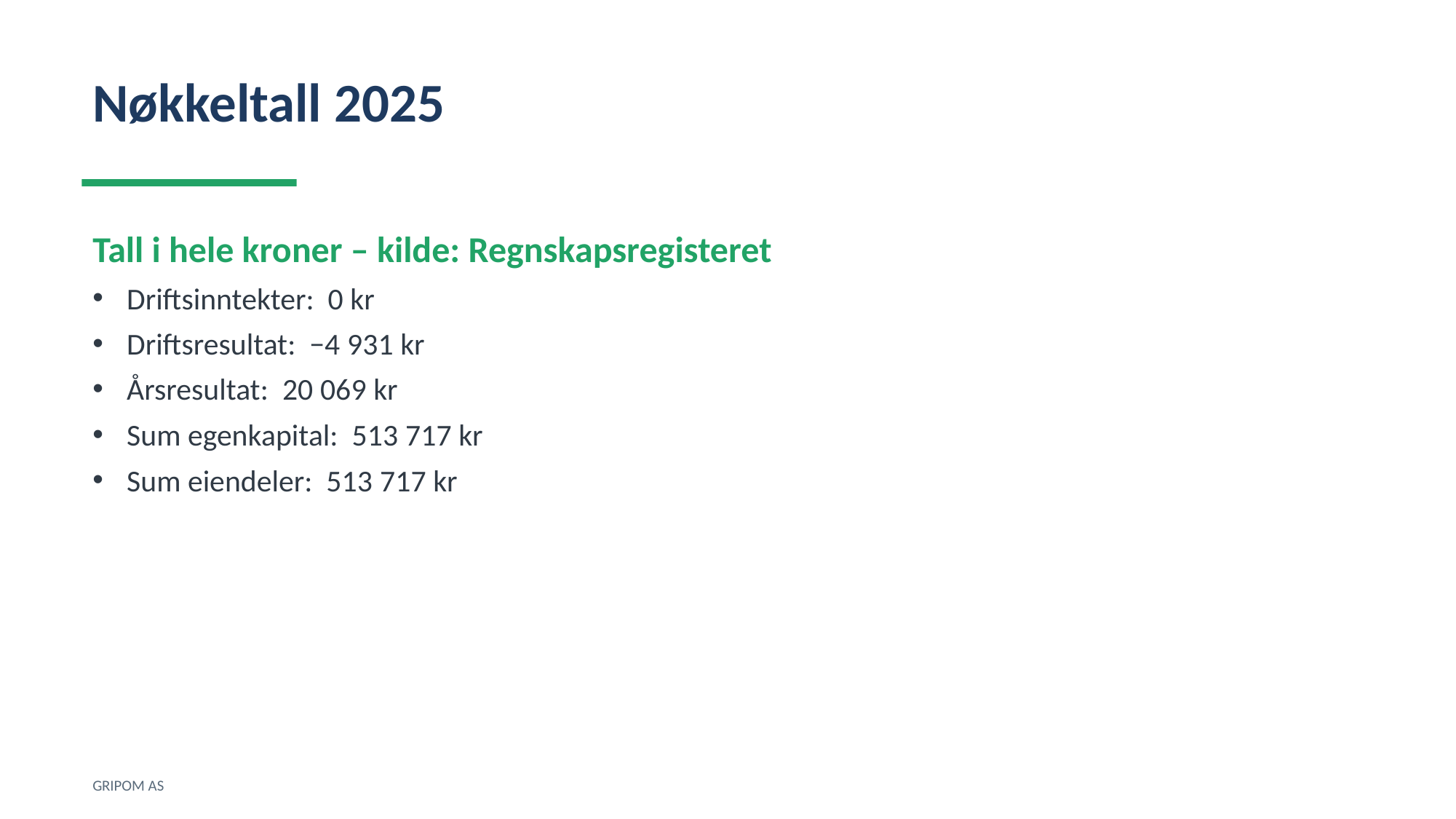

Nøkkeltall 2025

Tall i hele kroner – kilde: Regnskapsregisteret
Driftsinntekter:  0 kr
Driftsresultat:  −4 931 kr
Årsresultat:  20 069 kr
Sum egenkapital:  513 717 kr
Sum eiendeler:  513 717 kr
GRIPOM AS